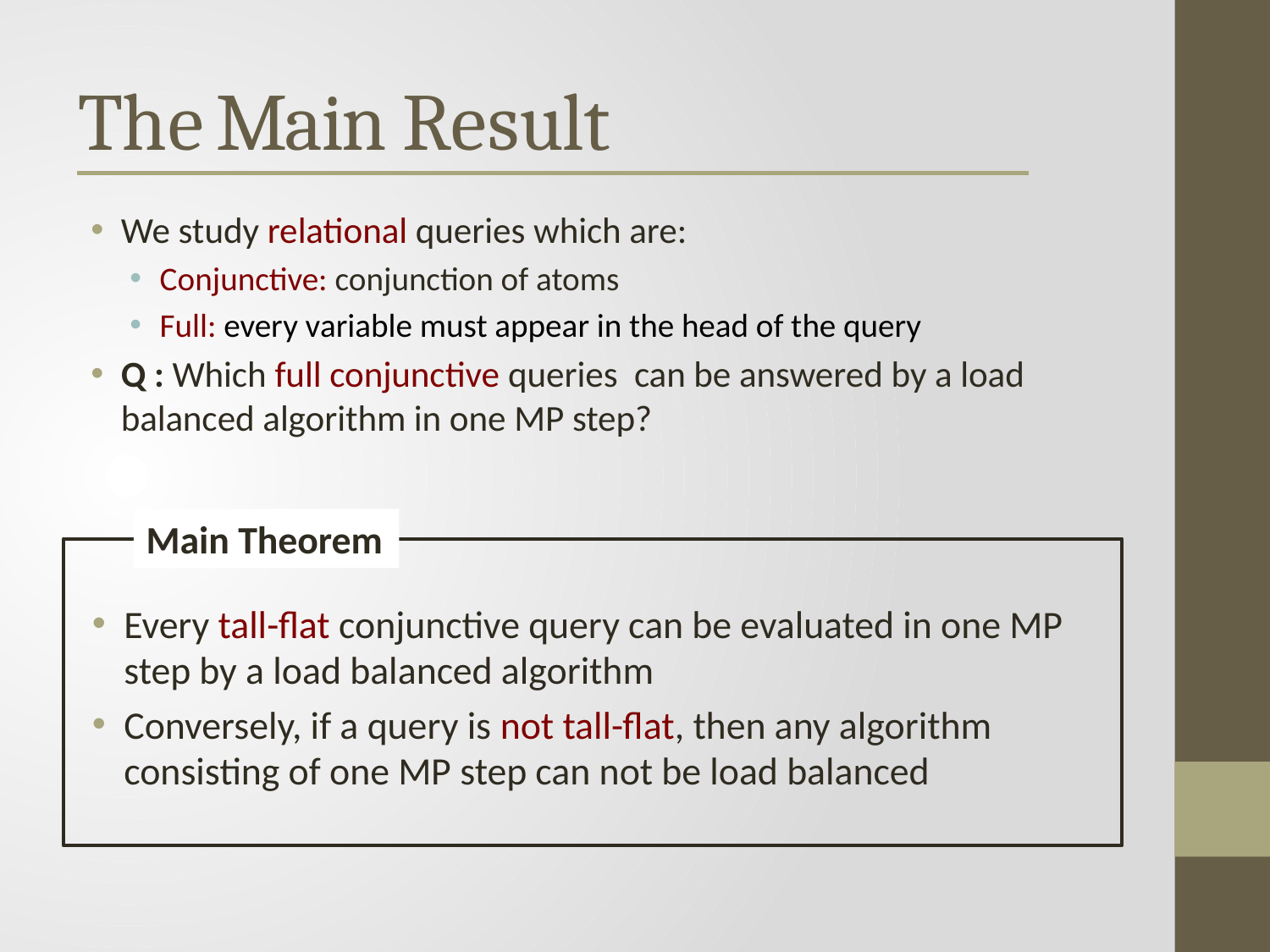

# The Main Result
We study relational queries which are:
Conjunctive: conjunction of atoms
Full: every variable must appear in the head of the query
Q : Which full conjunctive queries  can be answered by a load balanced algorithm in one MP step?
Main Theorem

Every tall-flat conjunctive query can be evaluated in one MP step by a load balanced algorithm
Conversely, if a query is not tall-flat, then any algorithm consisting of one MP step can not be load balanced